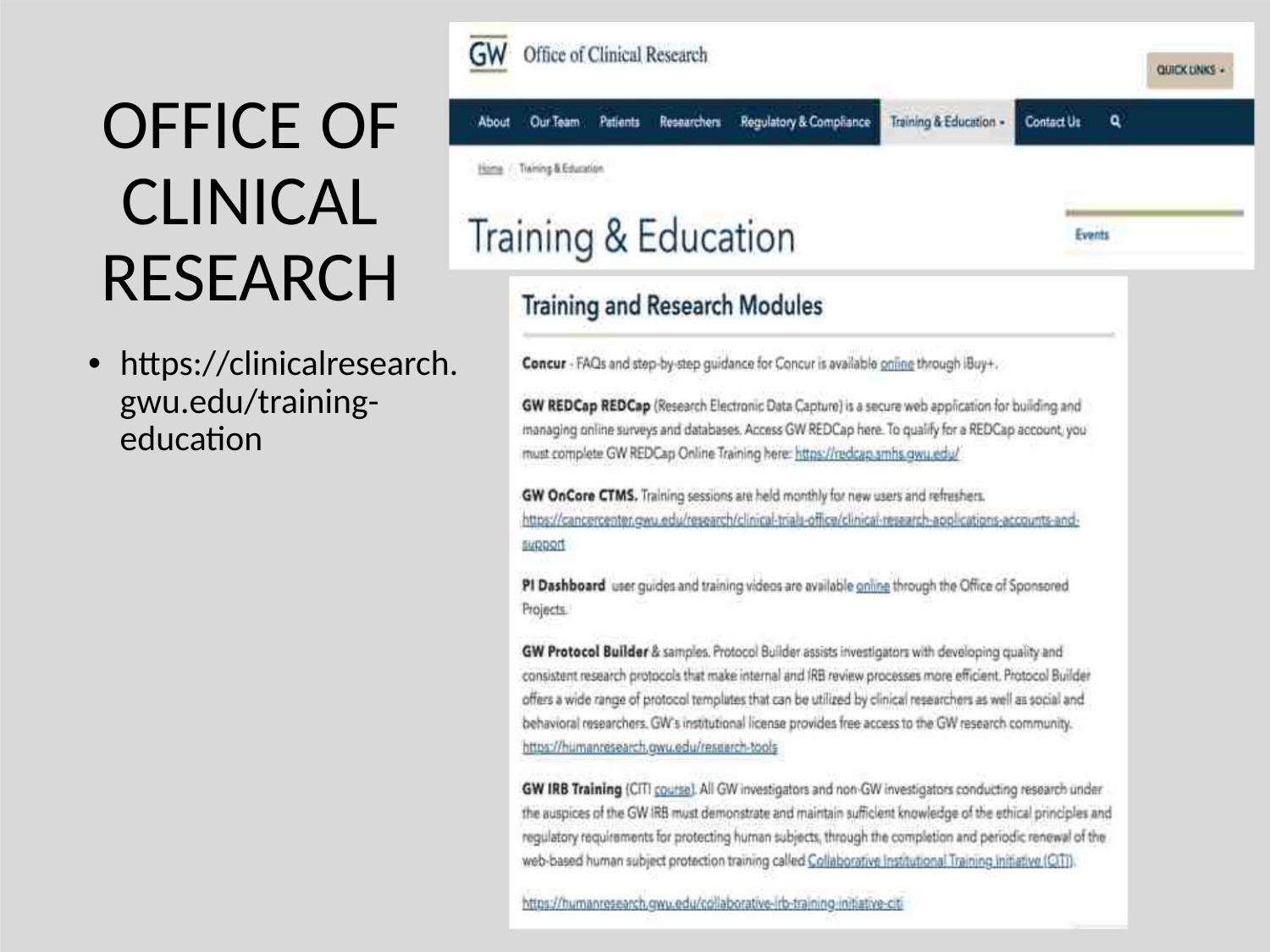

OFFICE OF
CLINICAL
RESEARCH
• https://clinicalresearch.
gwu.edu/training-
education